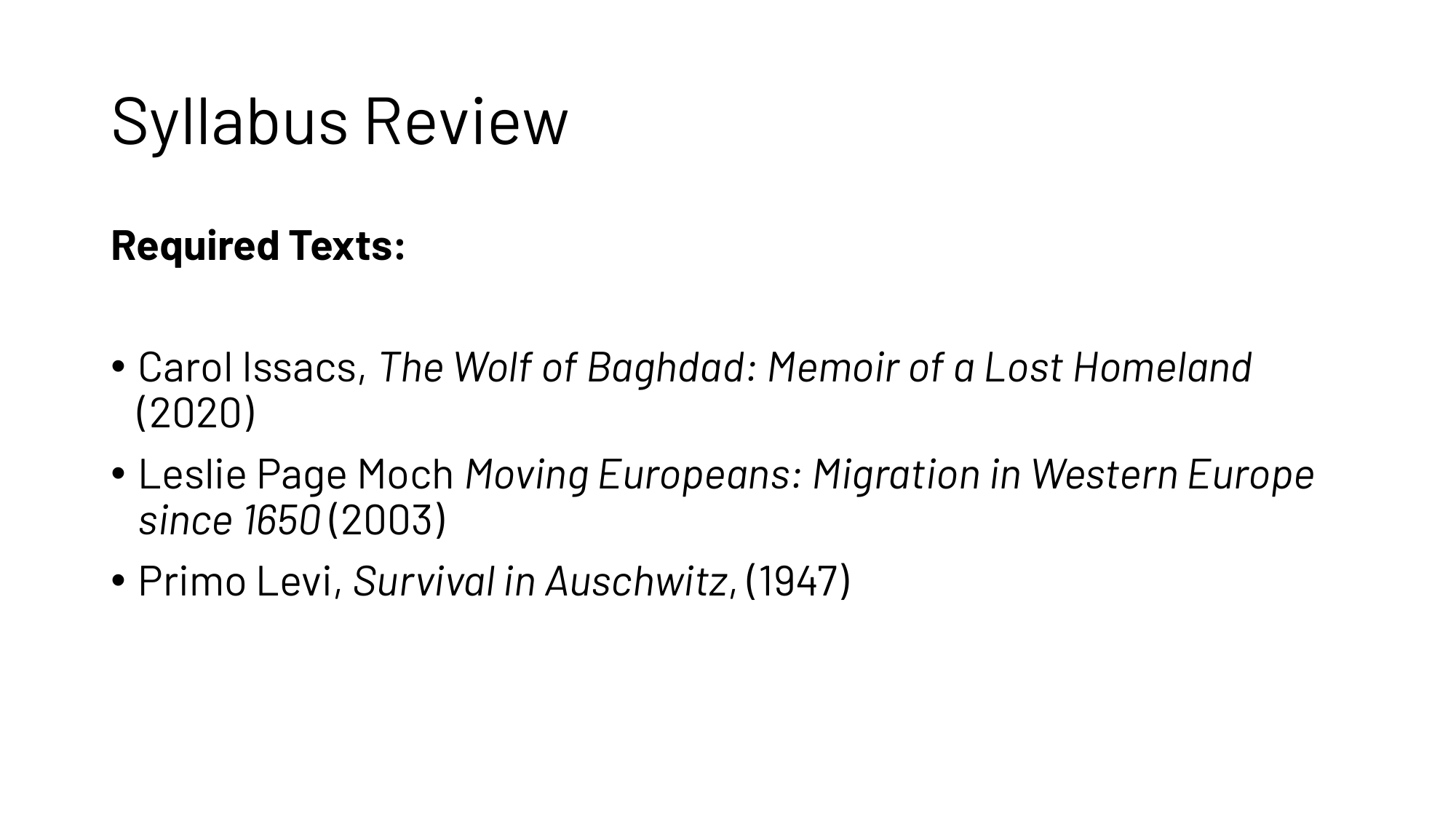

# Syllabus Review
Required Texts:

Carol Issacs, The Wolf of Baghdad: Memoir of a Lost Homeland (2020)
Leslie Page Moch Moving Europeans: Migration in Western Europe since 1650 (2003)
Primo Levi, Survival in Auschwitz, (1947)